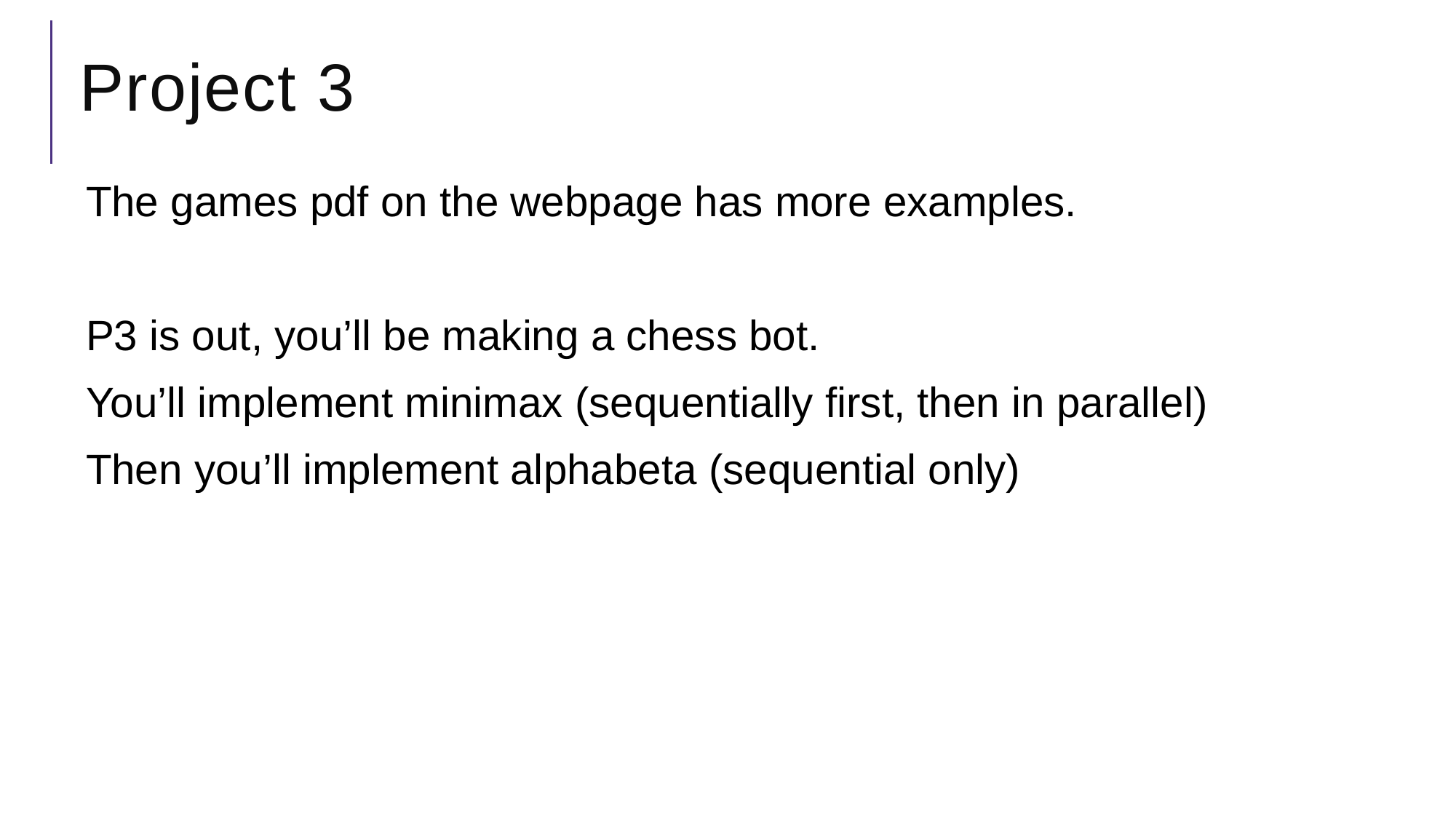

# Project 3
The games pdf on the webpage has more examples.

P3 is out, you’ll be making a chess bot.
You’ll implement minimax (sequentially first, then in parallel)
Then you’ll implement alphabeta (sequential only)